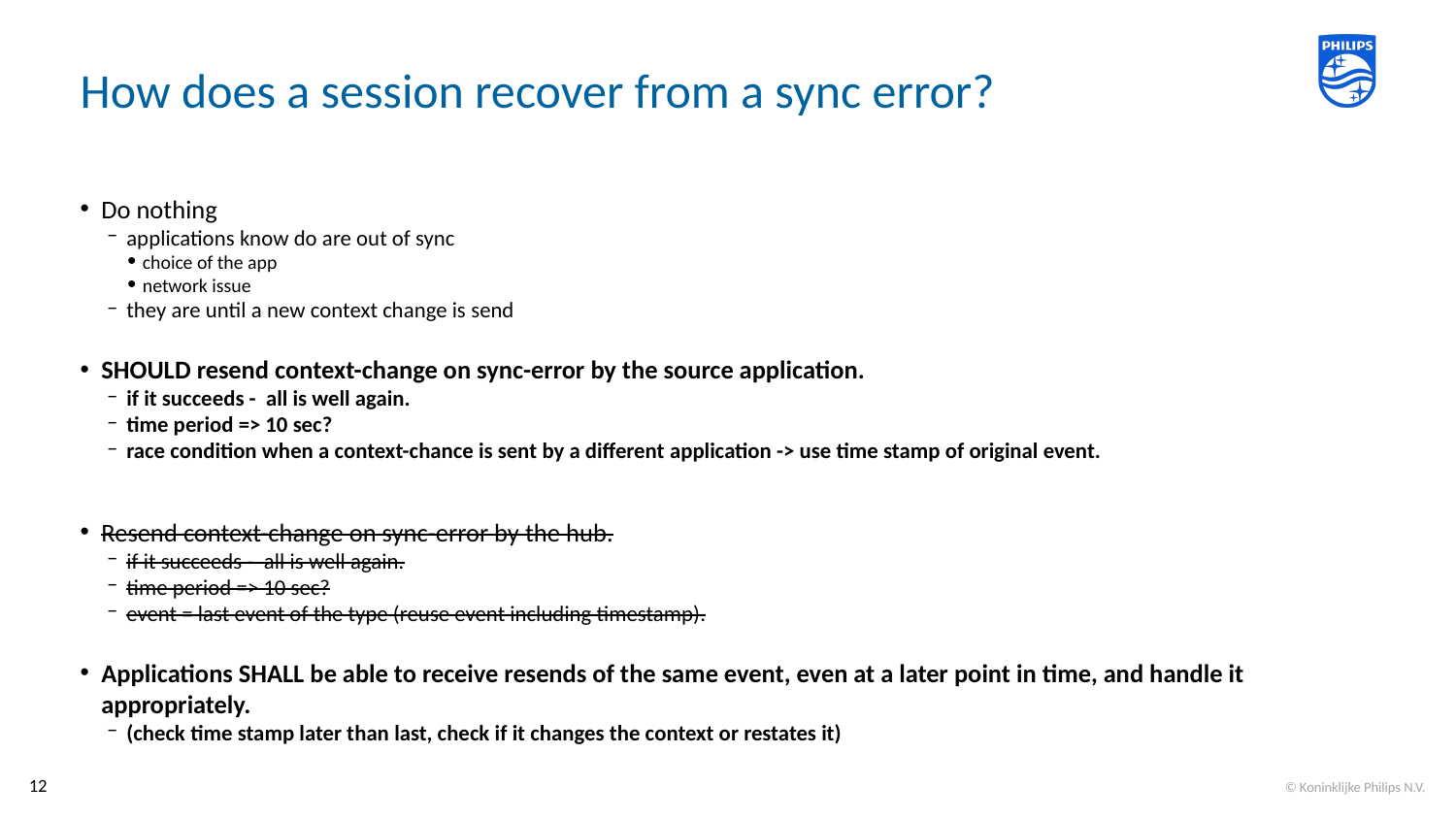

# How does a session recover from a sync error?
Do nothing
applications know do are out of sync
choice of the app
network issue
they are until a new context change is send

SHOULD resend context-change on sync-error by the source application.
if it succeeds -  all is well again.
time period => 10 sec?
race condition when a context-chance is sent by a different application -> use time stamp of original event.

Resend context-change on sync-error by the hub.
if it succeeds -  all is well again.
time period => 10 sec?
event = last event of the type (reuse event including timestamp).

Applications SHALL be able to receive resends of the same event, even at a later point in time, and handle it appropriately.
(check time stamp later than last, check if it changes the context or restates it)
12